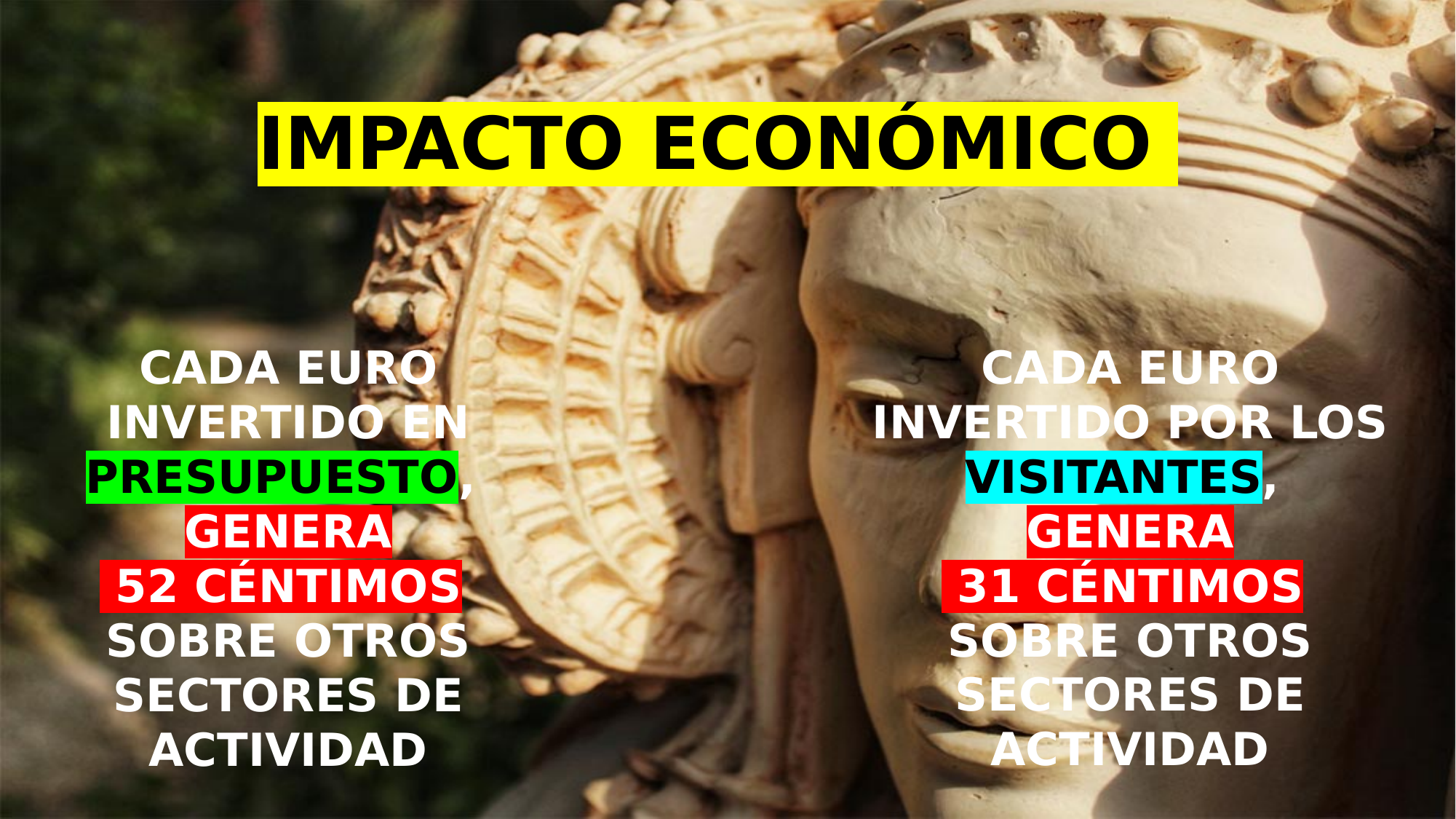

IMPACTO ECONÓMICO
CADA EURO INVERTIDO POR LOS VISITANTES,
GENERA
 31 CÉNTIMOS
SOBRE OTROS SECTORES DE ACTIVIDAD
CADA EURO INVERTIDO EN PRESUPUESTO,
GENERA
 52 CÉNTIMOS
SOBRE OTROS SECTORES DE ACTIVIDAD